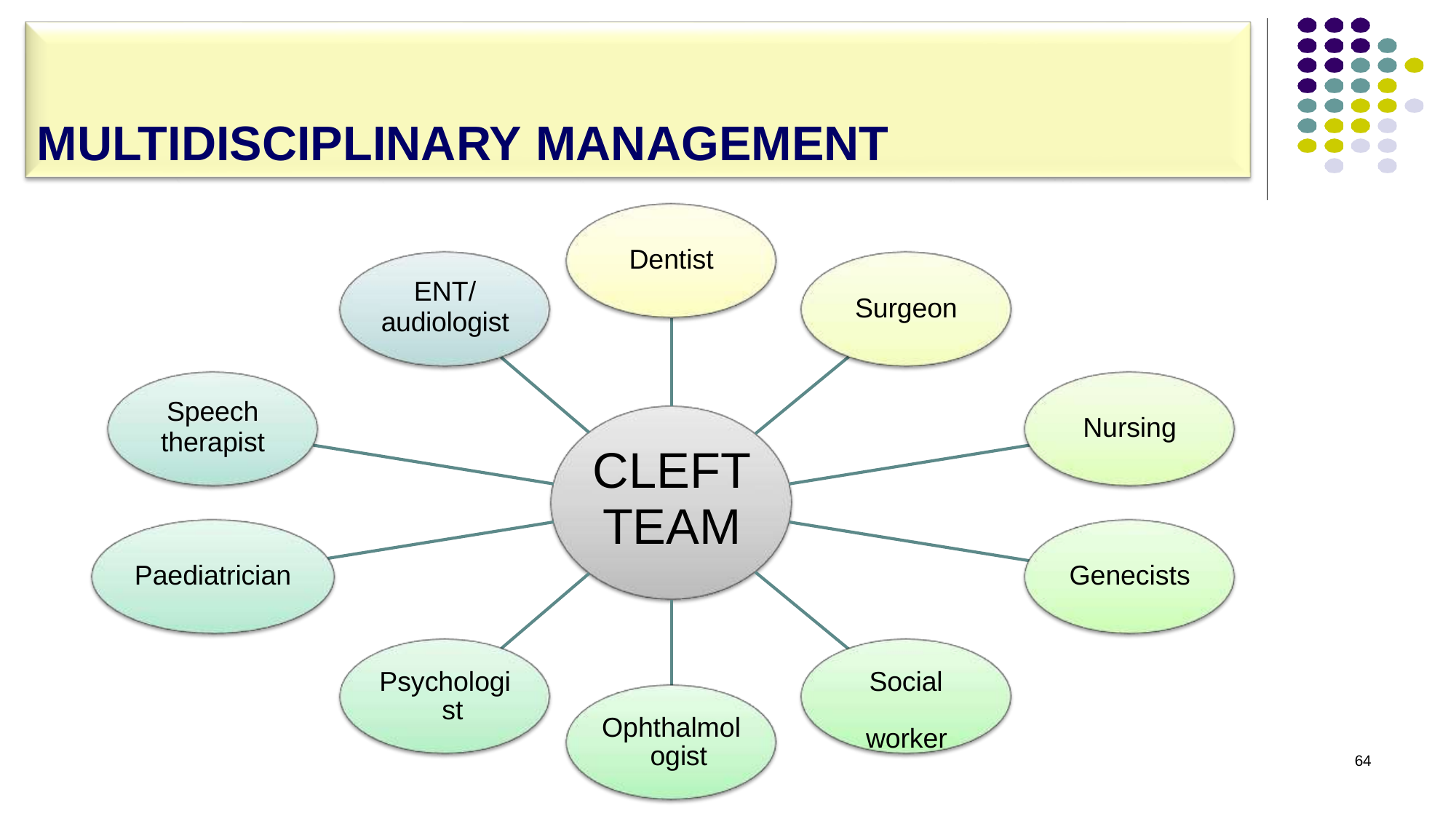

MULTIDISCIPLINARY MANAGEMENT

Dentist

ENT/
audiologist
Surgeon

Speech
therapist

Nursing
CLEFT
TEAM

Paediatrician
Genecists

Psychologi  st
Social  worker

Ophthalmol  ogist
64